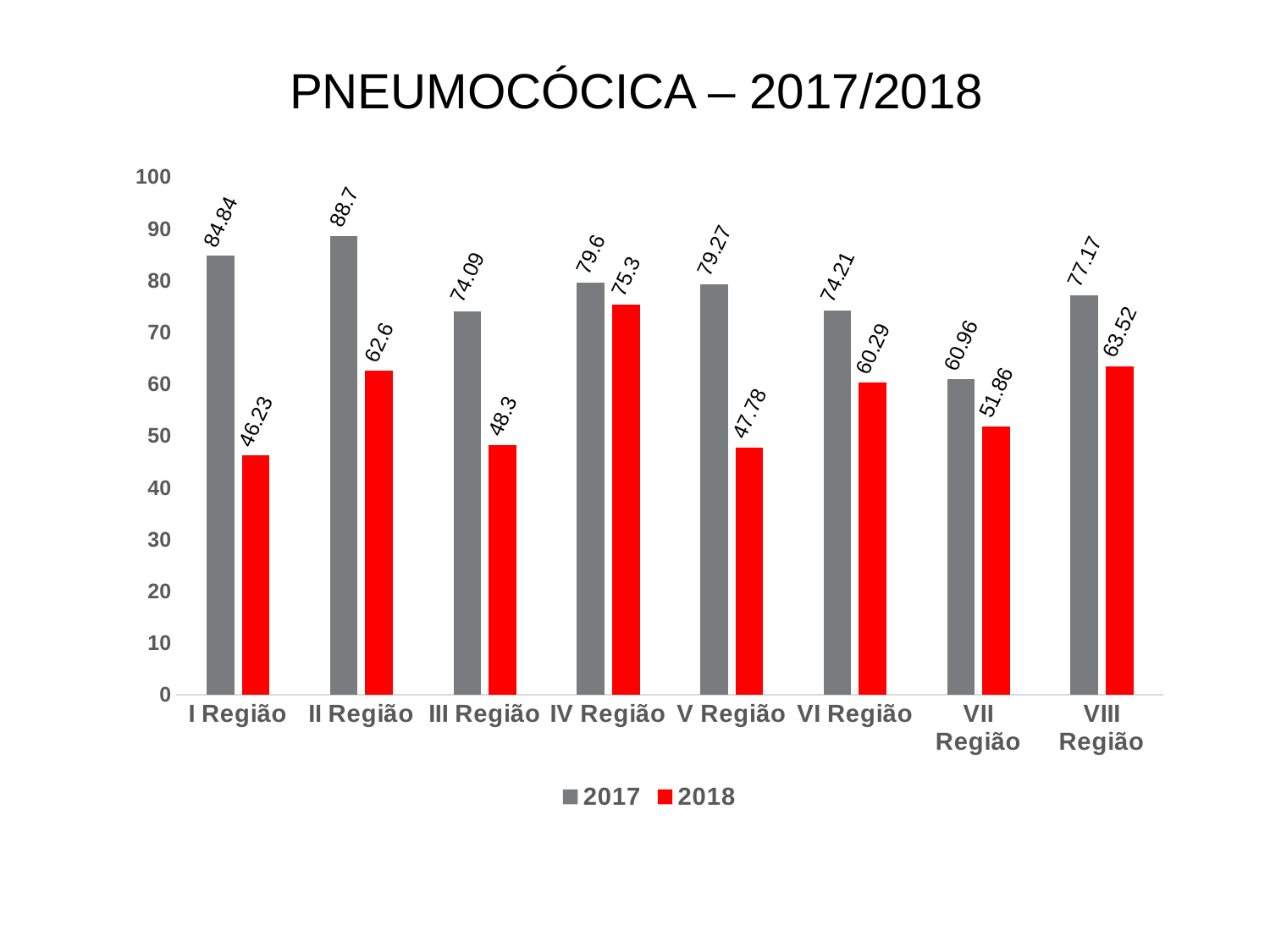

# Pneumocócica – 2017/2018

### Chart

| Category | 2017 | 2018 |
|---|---|---|
| I Região | 84.84 | 46.23000000000001 |
| II Região | 88.7 | 62.6 |
| III Região | 74.09 | 48.3 |
| IV Região | 79.6 | 75.3 |
| V Região | 79.27 | 47.78 |
| VI Região | 74.21 | 60.29000000000001 |
| VII Região | 60.96 | 51.86 |
| VIII Região | 77.16999999999999 | 63.52 |